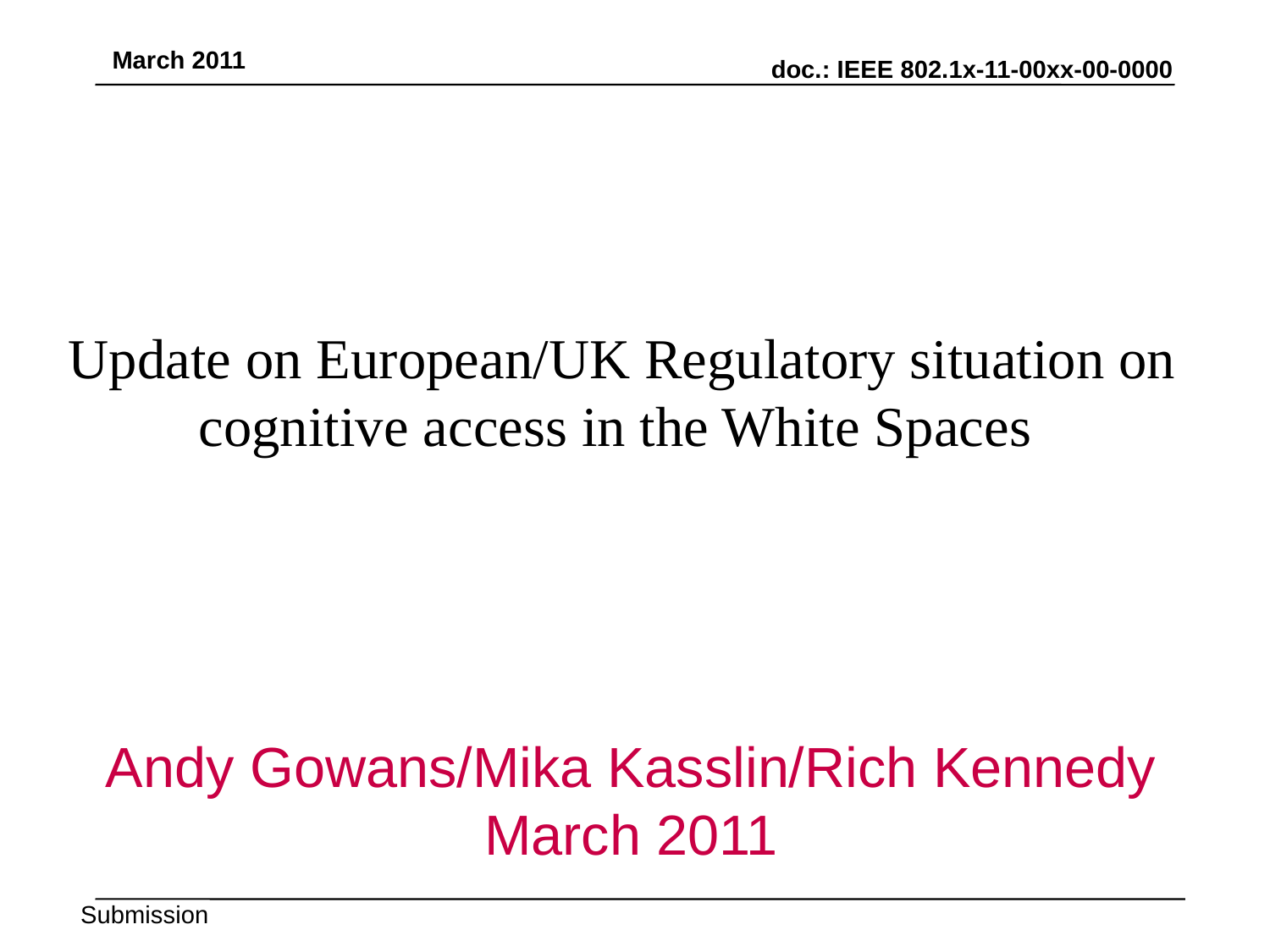

# Update on European/UK Regulatory situation on cognitive access in the White Spaces
Andy Gowans/Mika Kasslin/Rich Kennedy
March 2011